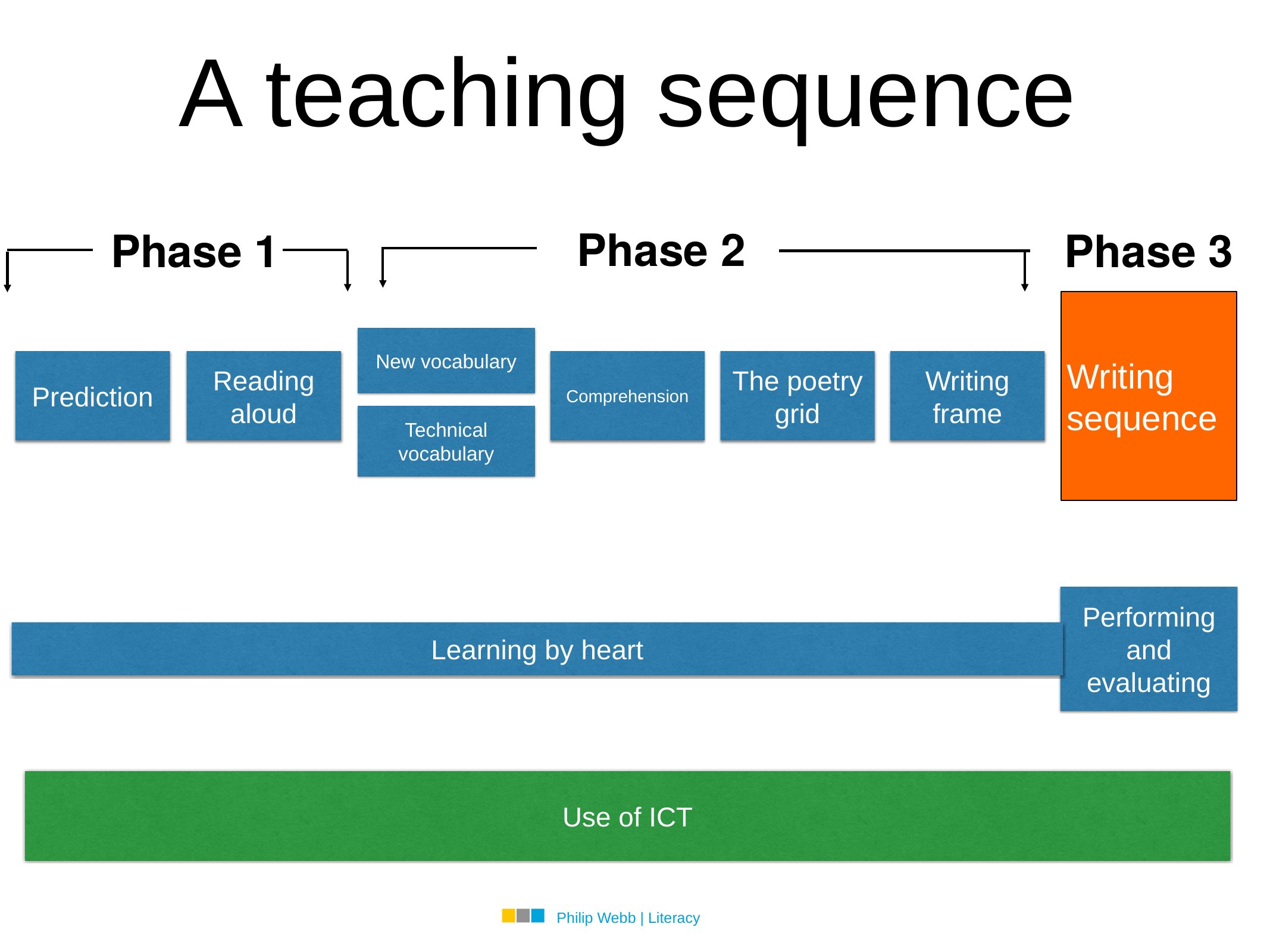

A teaching sequence
Phase 2
Phase 1
Phase 3

Writing sequence

New vocabulary

Prediction

Reading aloud

Comprehension

The poetry grid

Writing frame

Technical
vocabulary

Performing and evaluating

Learning by heart

Use of ICT